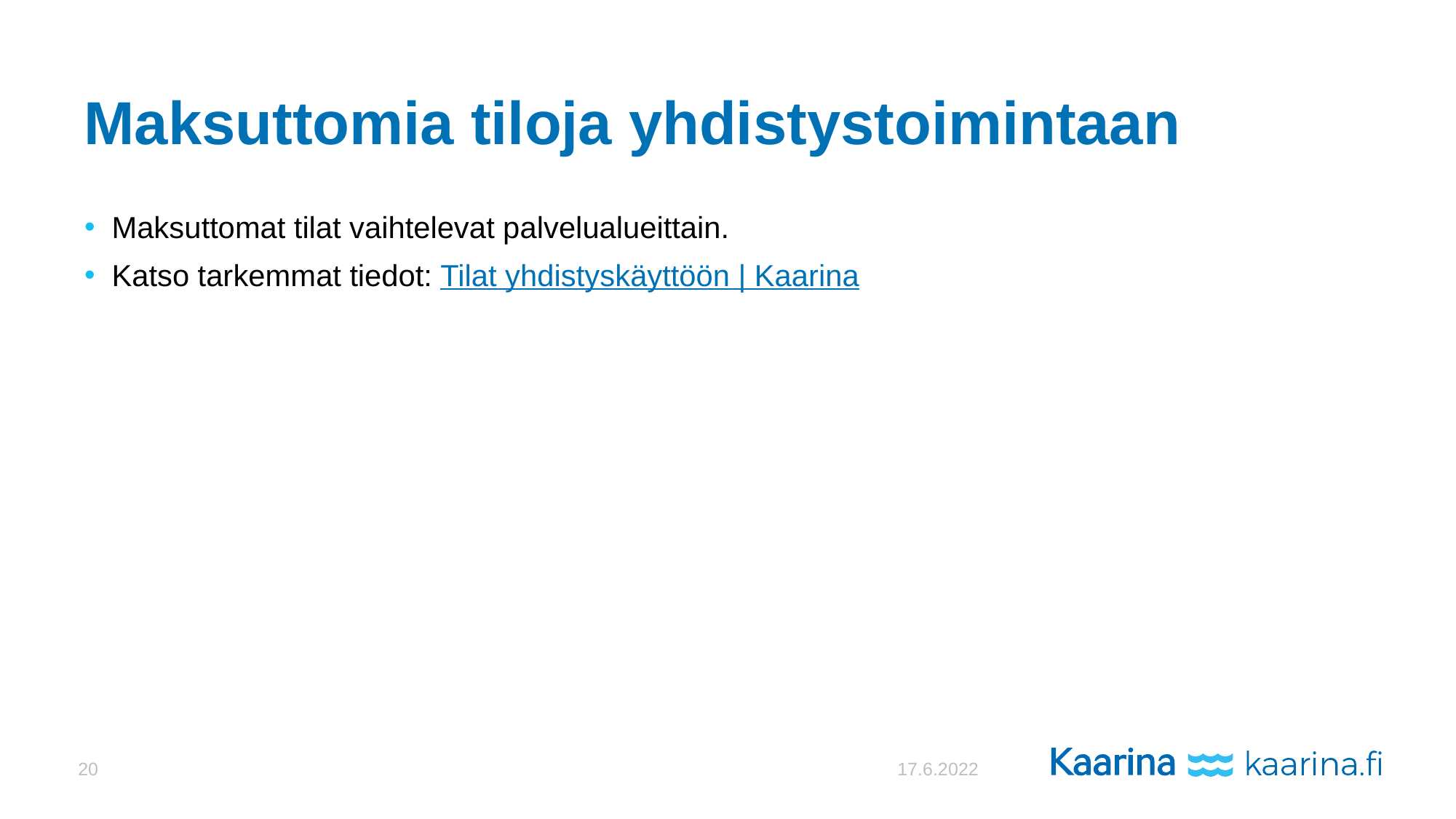

# Maksuttomia tiloja yhdistystoimintaan
Maksuttomat tilat vaihtelevat palvelualueittain.
Katso tarkemmat tiedot: Tilat yhdistyskäyttöön | Kaarina

20
17.6.2022